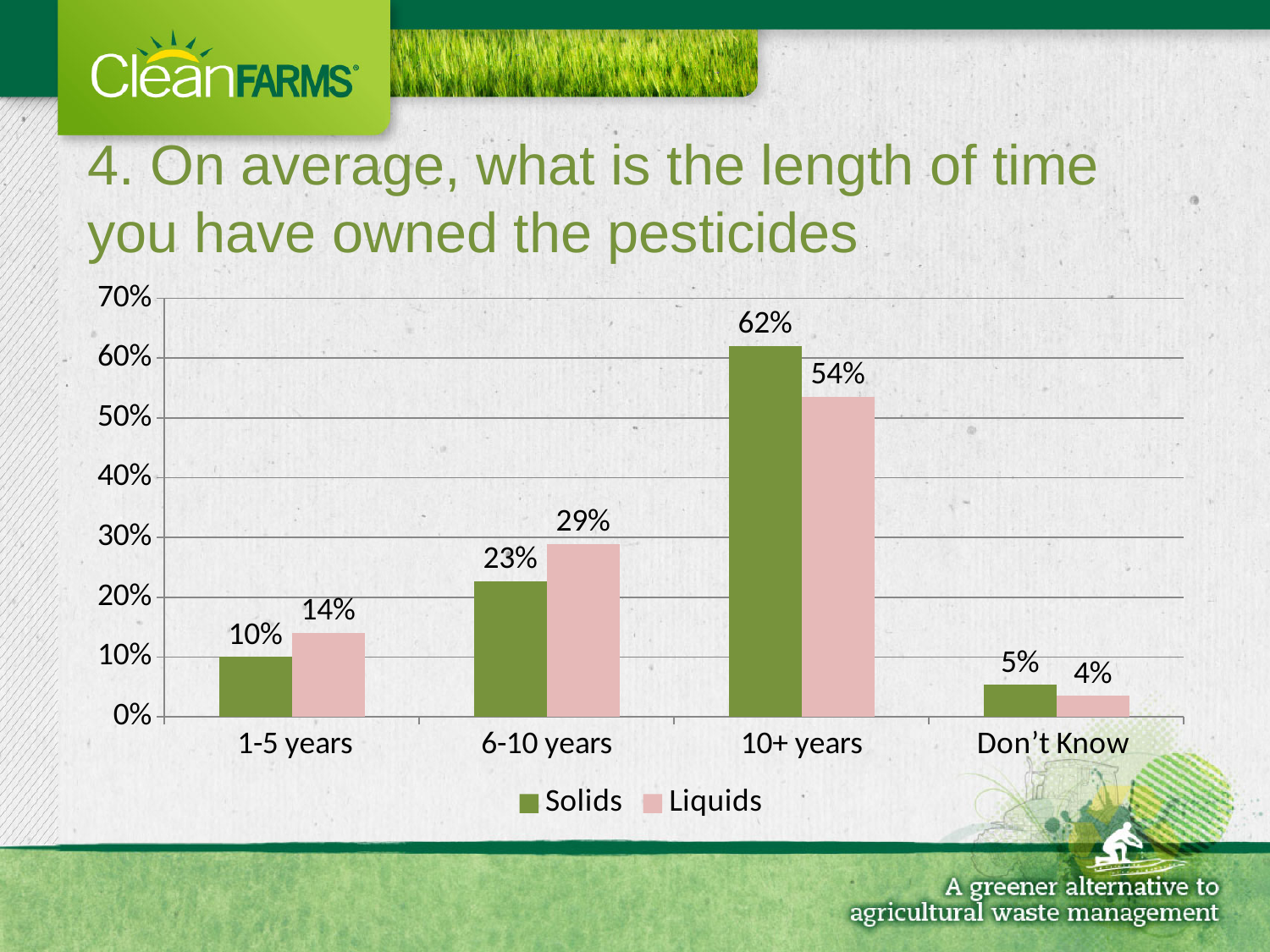

# 4. On average, what is the length of time you have owned the pesticides

### Chart

| Category | Solids | Liquids |
|---|---|---|
|  1-5 years | 0.1 | 0.14084507042253522 |
| 6-10 years | 0.22666666666666666 | 0.2887323943661972 |
| 10+ years | 0.62 | 0.5352112676056338 |
| Don’t Know  | 0.05333333333333334 | 0.035211267605633804 |